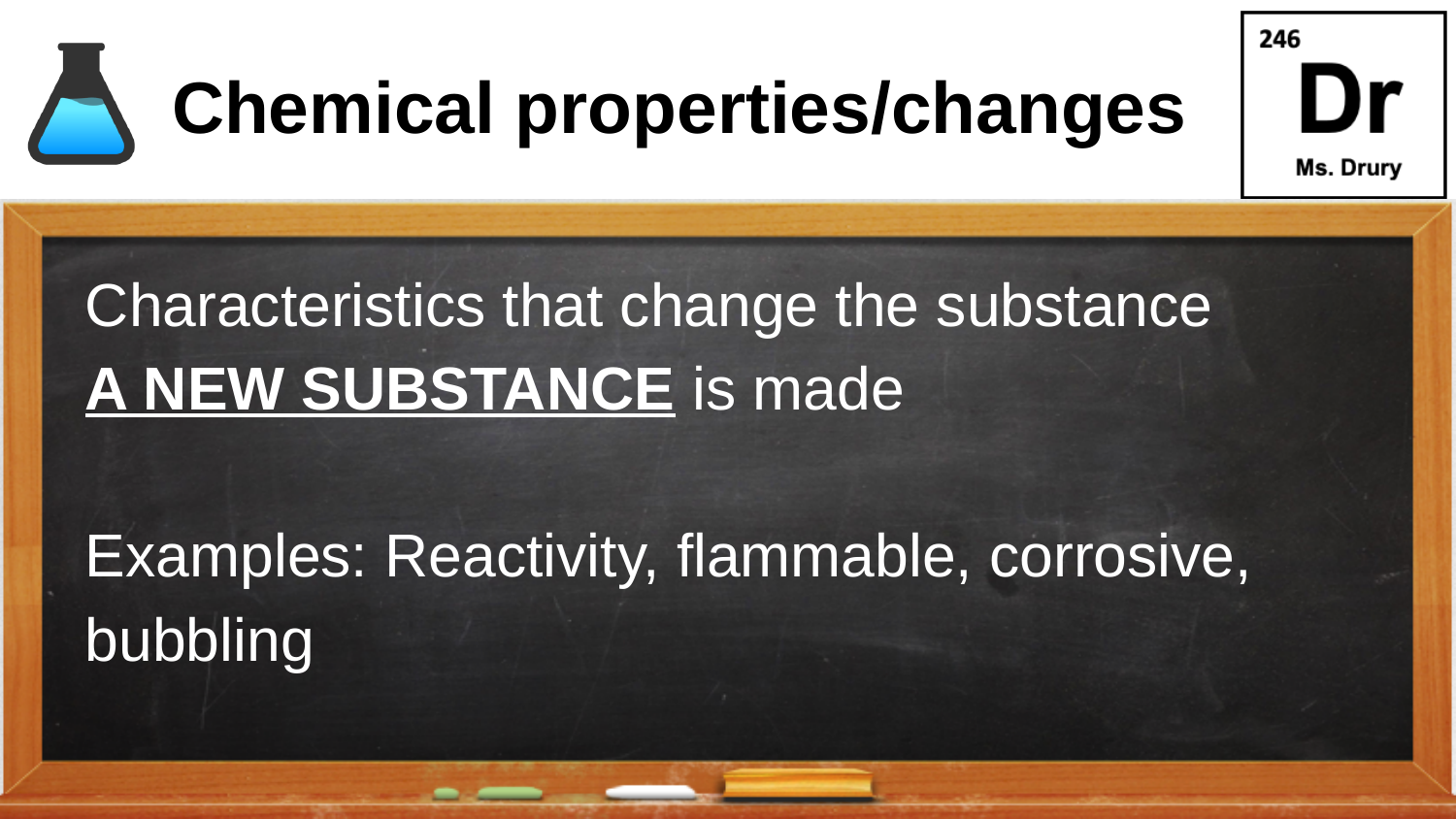

# Chemical properties/changes
Characteristics that change the substance
A NEW SUBSTANCE is made
Examples: Reactivity, flammable, corrosive, bubbling